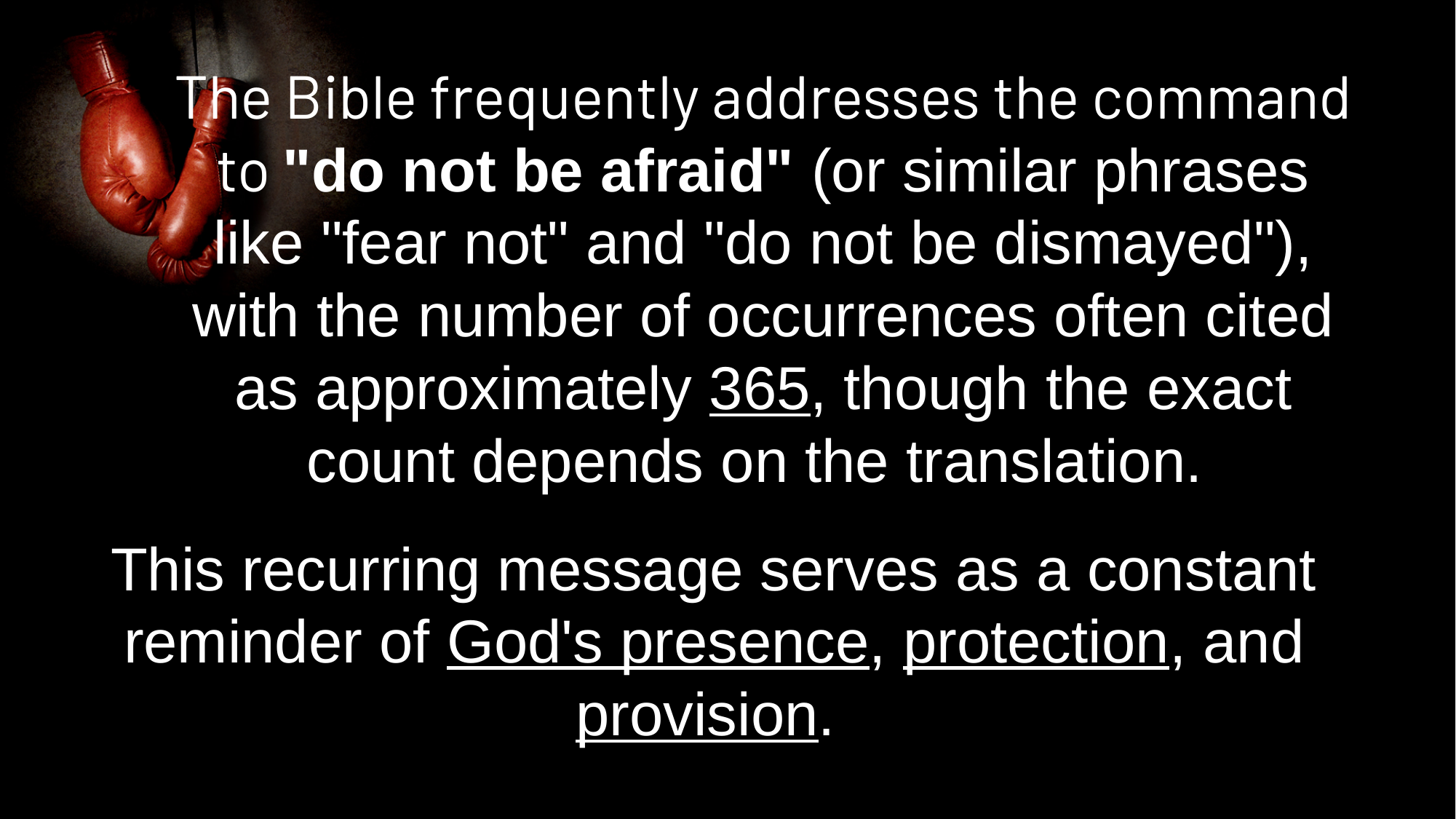

The Bible frequently addresses the command to "do not be afraid" (or similar phrases like "fear not" and "do not be dismayed"), with the number of occurrences often cited as approximately 365, though the exact count depends on the translation.
This recurring message serves as a constant reminder of God's presence, protection, and provision.